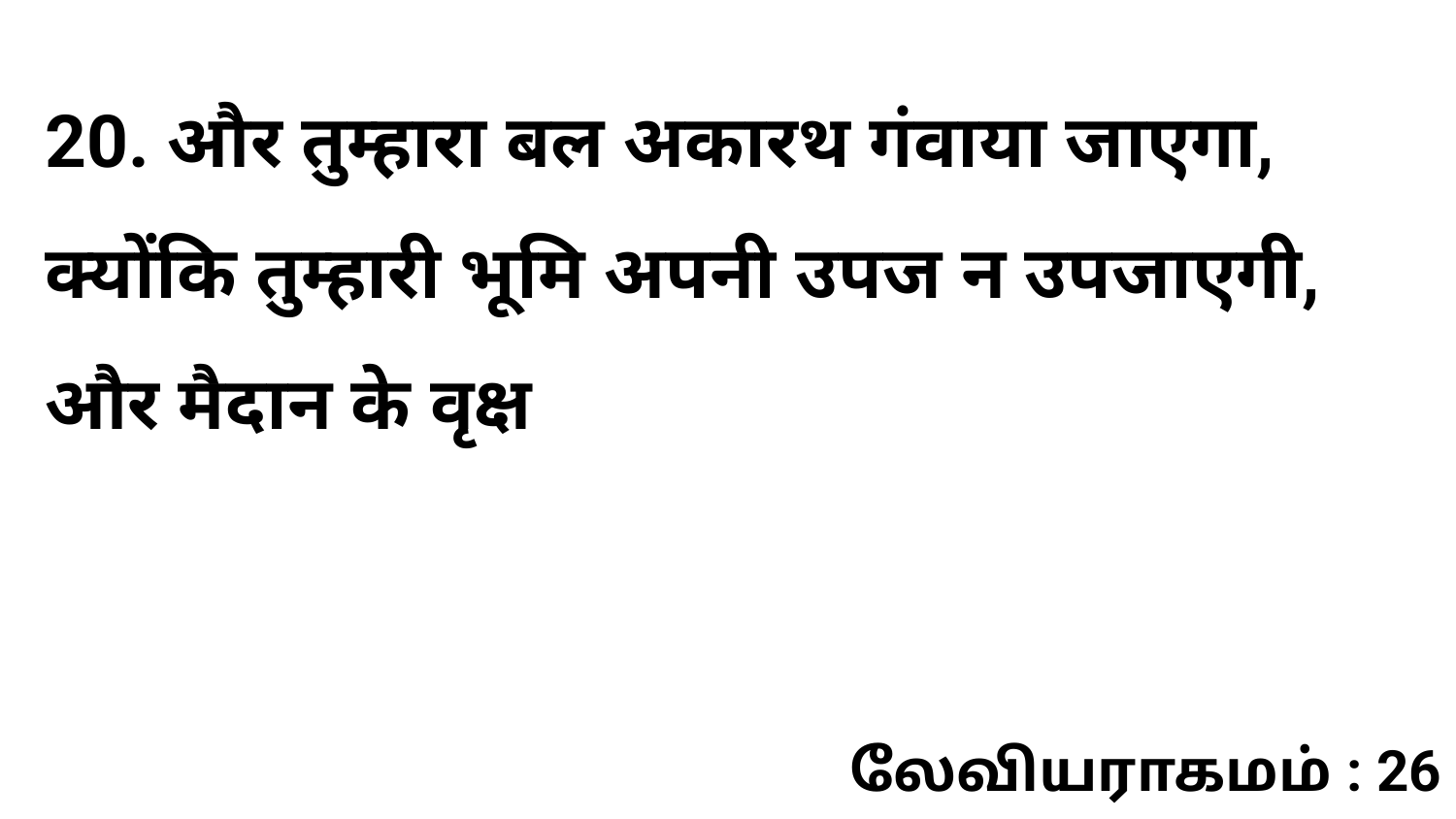

20. और तुम्हारा बल अकारथ गंवाया जाएगा, क्योंकि तुम्हारी भूमि अपनी उपज न उपजाएगी, और मैदान के वृक्ष
லேவியராகமம் : 26